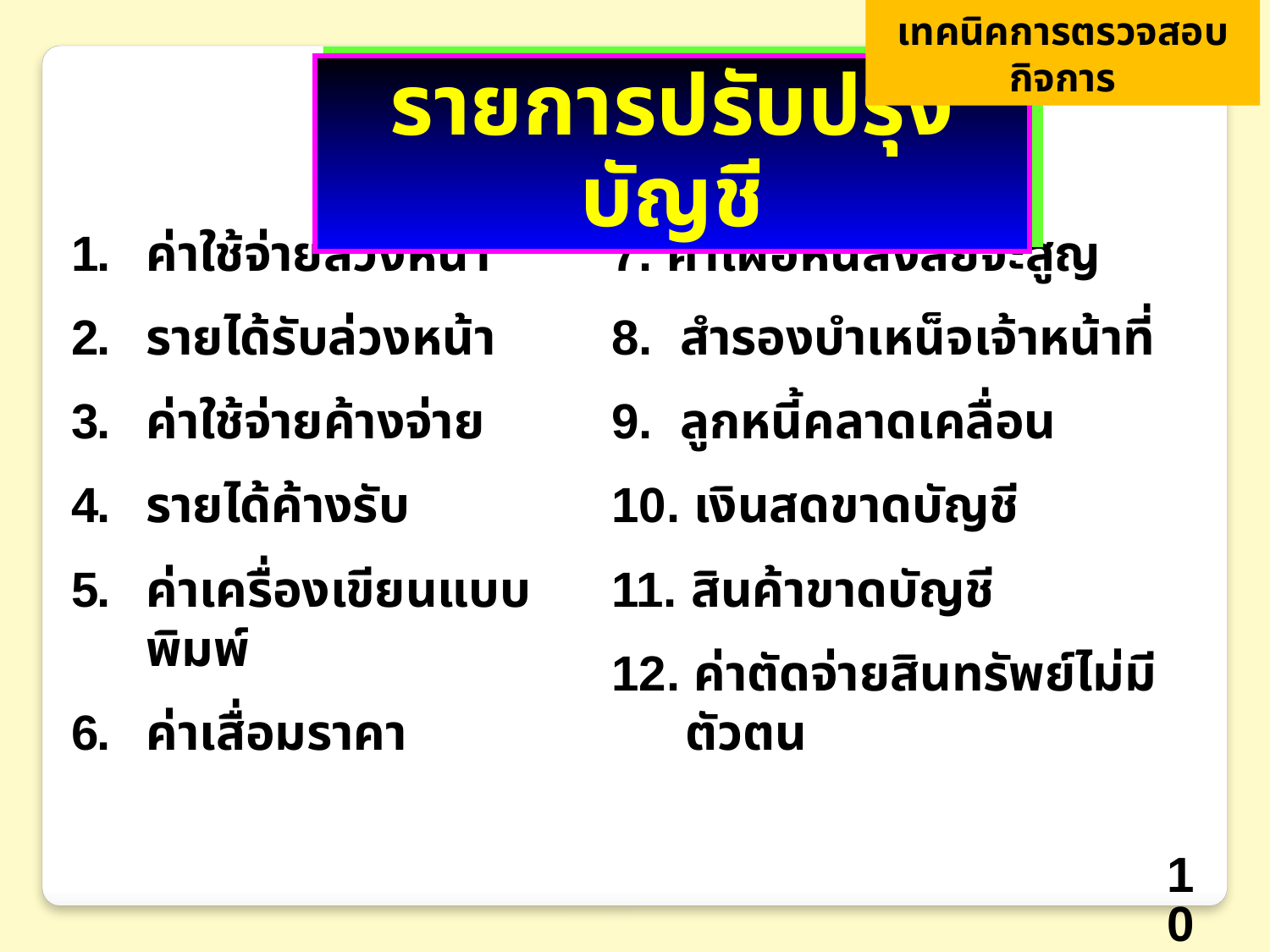

เทคนิคการตรวจสอบกิจการ
รายการปรับปรุงบัญชี
ค่าใช้จ่ายล่วงหน้า
รายได้รับล่วงหน้า
ค่าใช้จ่ายค้างจ่าย
รายได้ค้างรับ
ค่าเครื่องเขียนแบบพิมพ์
ค่าเสื่อมราคา
7. ค่าเผื่อหนี้สงสัยจะสูญ
8.  สำรองบำเหน็จเจ้าหน้าที่
9.  ลูกหนี้คลาดเคลื่อน
10. เงินสดขาดบัญชี
11. สินค้าขาดบัญชี
12. ค่าตัดจ่ายสินทรัพย์ไม่มีตัวตน
103